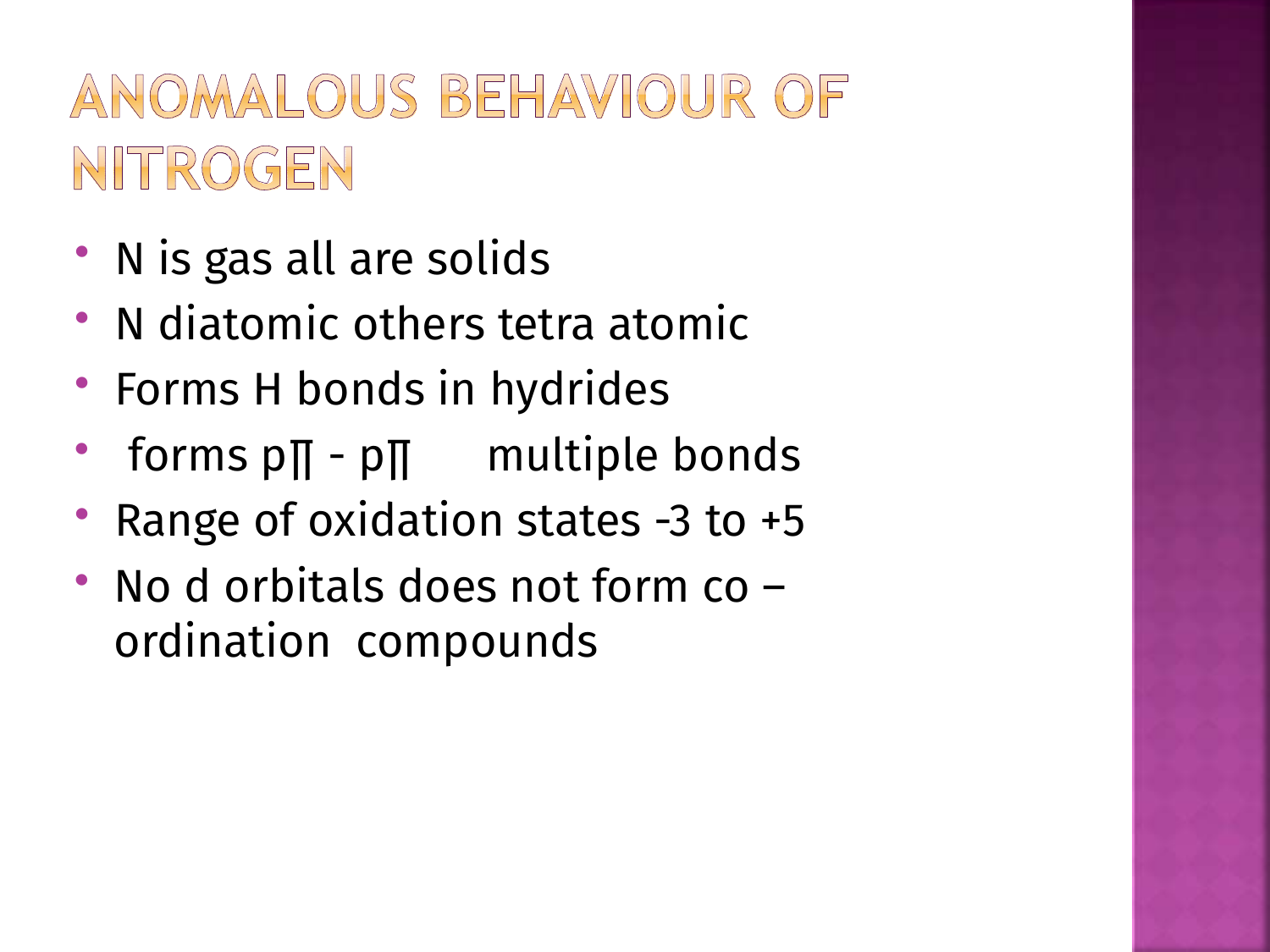

N is gas all are solids
N diatomic others tetra atomic
Forms H bonds in hydrides
forms p∏ - p∏	multiple bonds
Range of oxidation states -3 to +5
No d orbitals does not form co – ordination  compounds